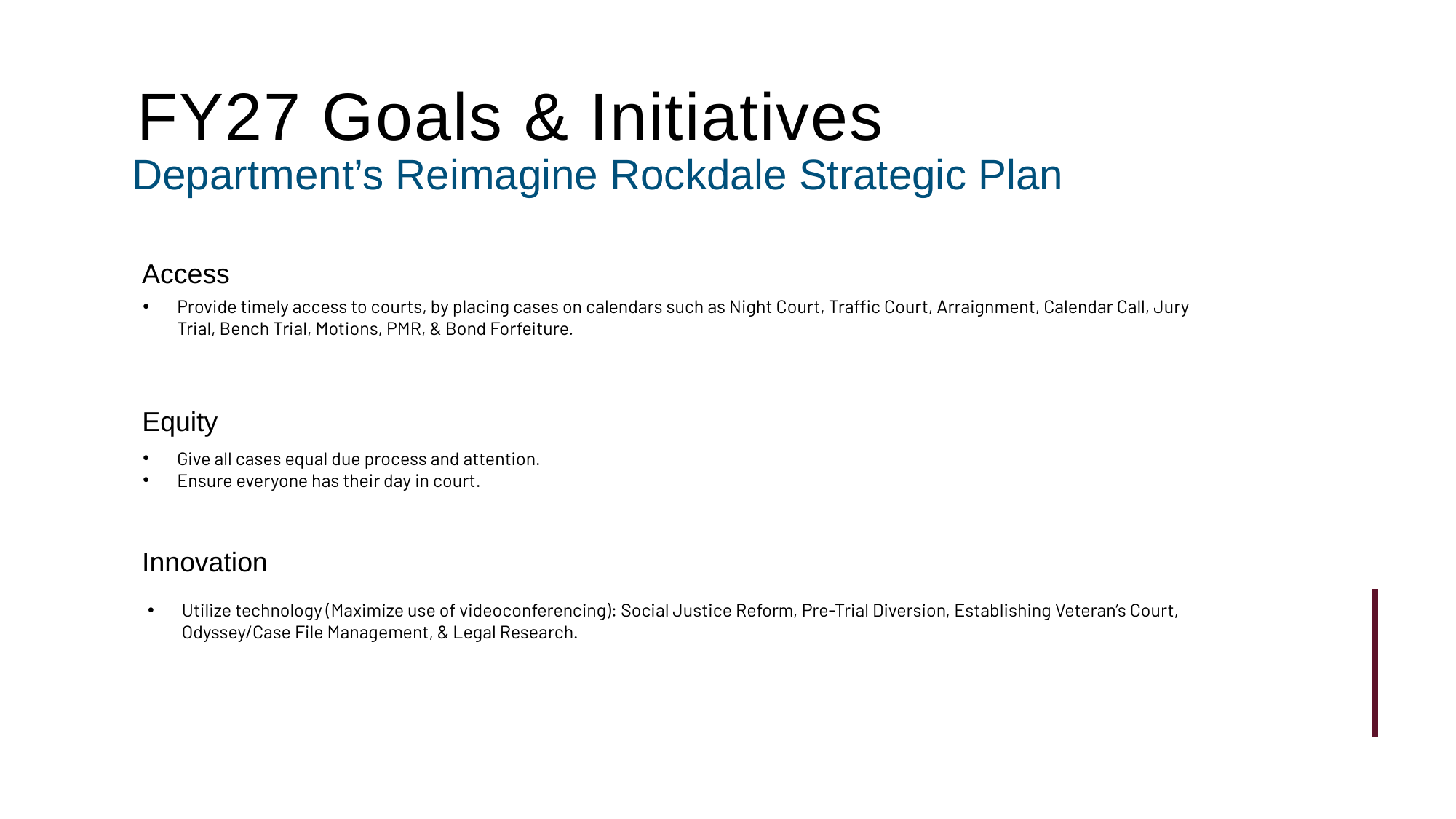

FY27 Goals & Initiatives
Department’s Reimagine Rockdale Strategic Plan
Access
Provide timely access to courts, by placing cases on calendars such as Night Court, Traffic Court, Arraignment, Calendar Call, Jury Trial, Bench Trial, Motions, PMR, & Bond Forfeiture.
Equity
Give all cases equal due process and attention.
Ensure everyone has their day in court.
Innovation
Utilize technology (Maximize use of videoconferencing): Social Justice Reform, Pre-Trial Diversion, Establishing Veteran’s Court, Odyssey/Case File Management, & Legal Research.